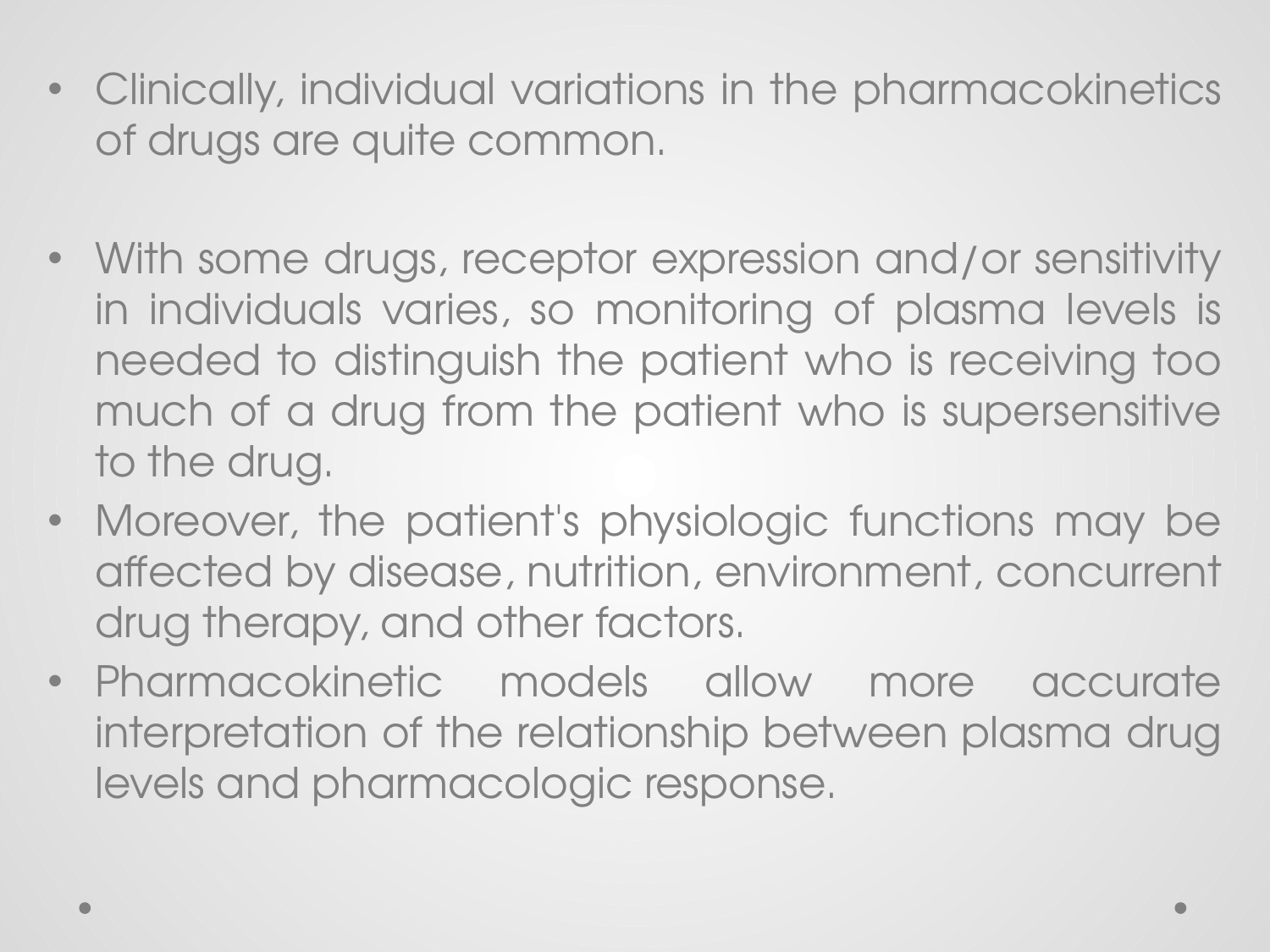

Clinically, individual variations in the pharmacokinetics of drugs are quite common.

With some drugs, receptor expression and/or sensitivity in individuals varies, so monitoring of plasma levels is needed to distinguish the patient who is receiving too much of a drug from the patient who is supersensitive to the drug.
Moreover, the patient's physiologic functions may be affected by disease, nutrition, environment, concurrent drug therapy, and other factors.
Pharmacokinetic models allow more accurate interpretation of the relationship between plasma drug levels and pharmacologic response.